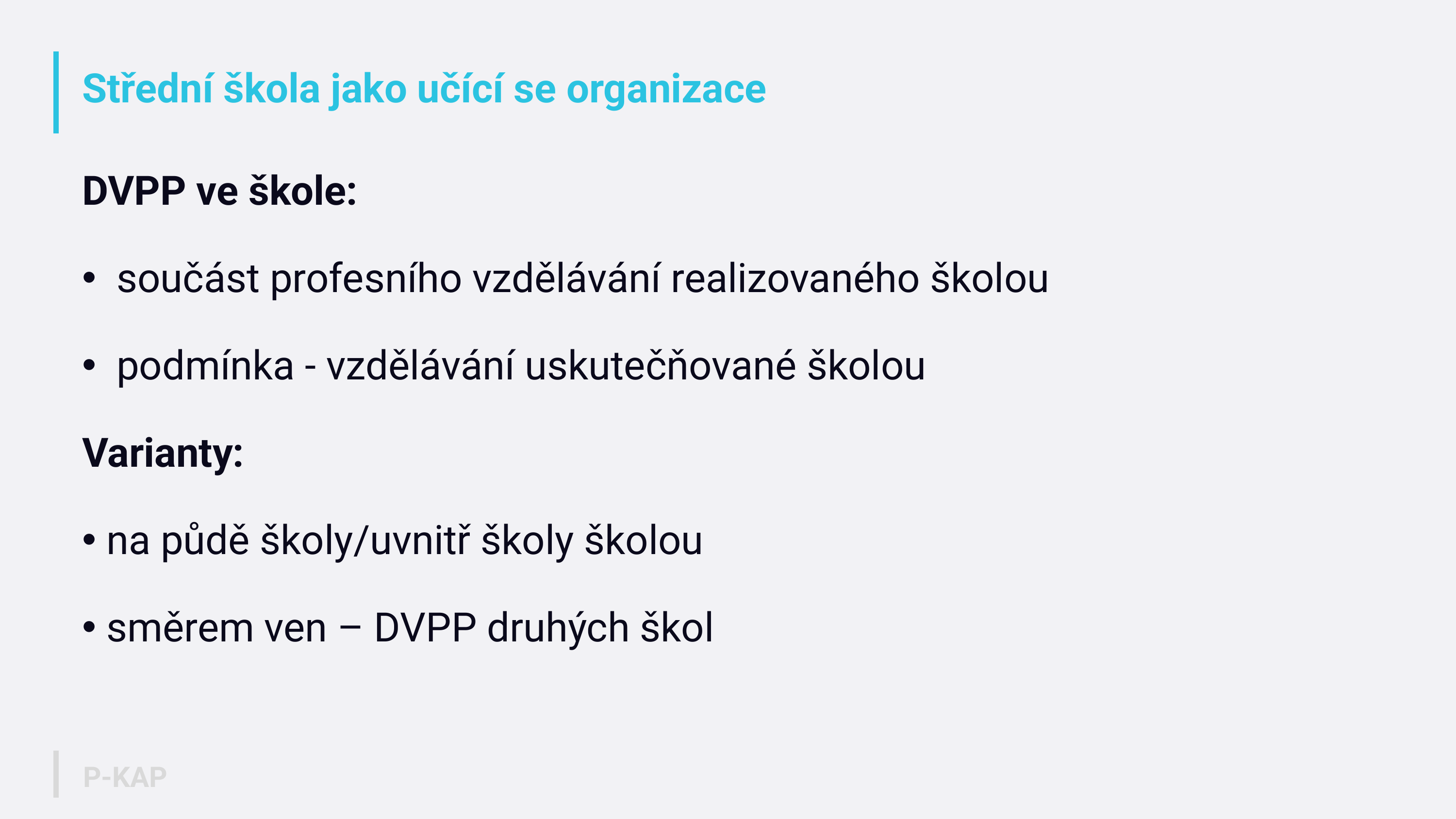

# Střední škola jako učící se organizace
DVPP ve škole:

  součást profesního vzdělávání realizovaného školou

  podmínka - vzdělávání uskutečňované školou

Varianty:

 na půdě školy/uvnitř školy školou

 směrem ven – DVPP druhých škol